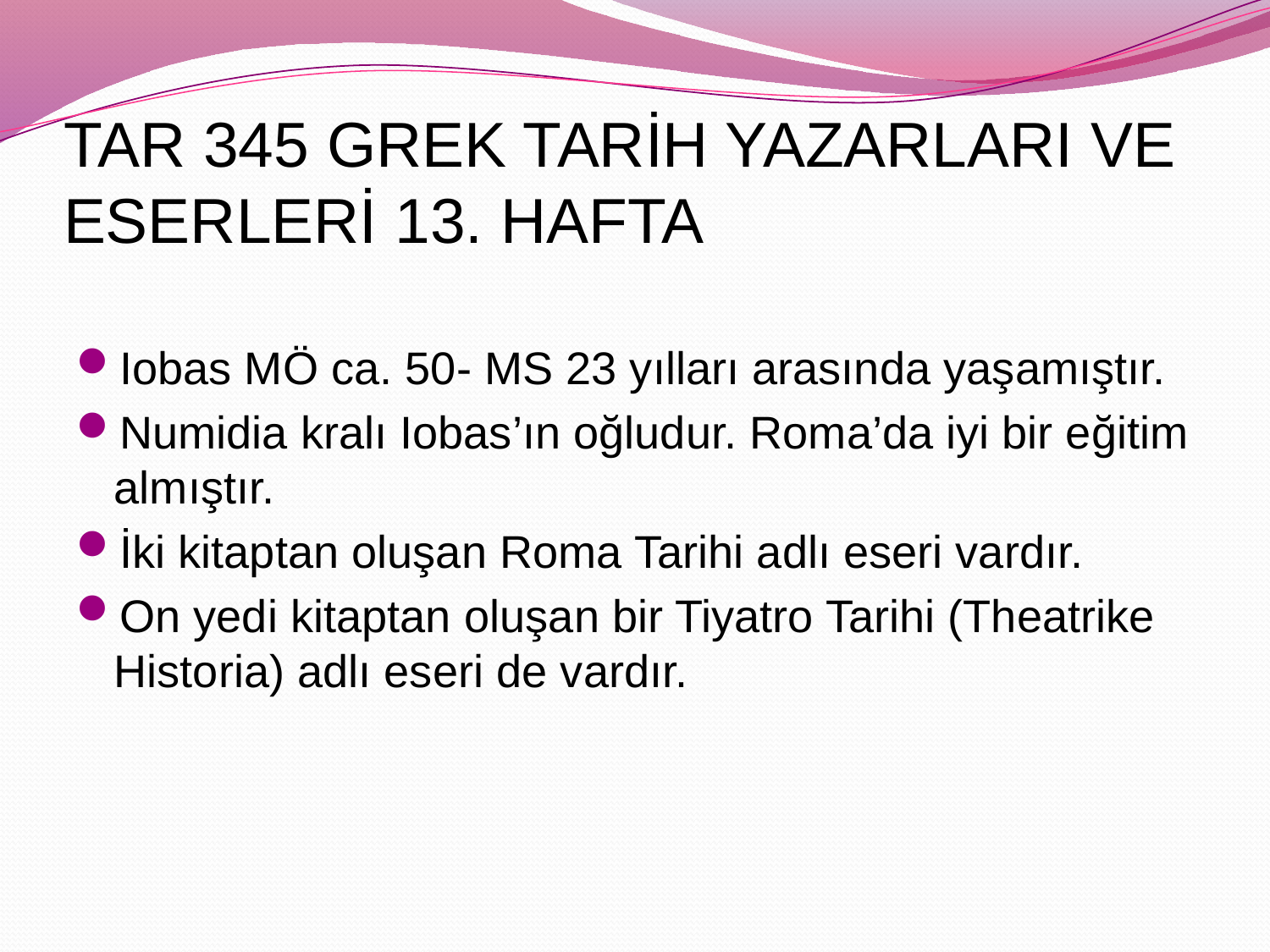

# TAR 345 GREK TARİH YAZARLARI VE ESERLERİ 13. HAFTA

Iobas MÖ ca. 50- MS 23 yılları arasında yaşamıştır.
Numidia kralı Iobas’ın oğludur. Roma’da iyi bir eğitim almıştır.
İki kitaptan oluşan Roma Tarihi adlı eseri vardır.
On yedi kitaptan oluşan bir Tiyatro Tarihi (Theatrike Historia) adlı eseri de vardır.